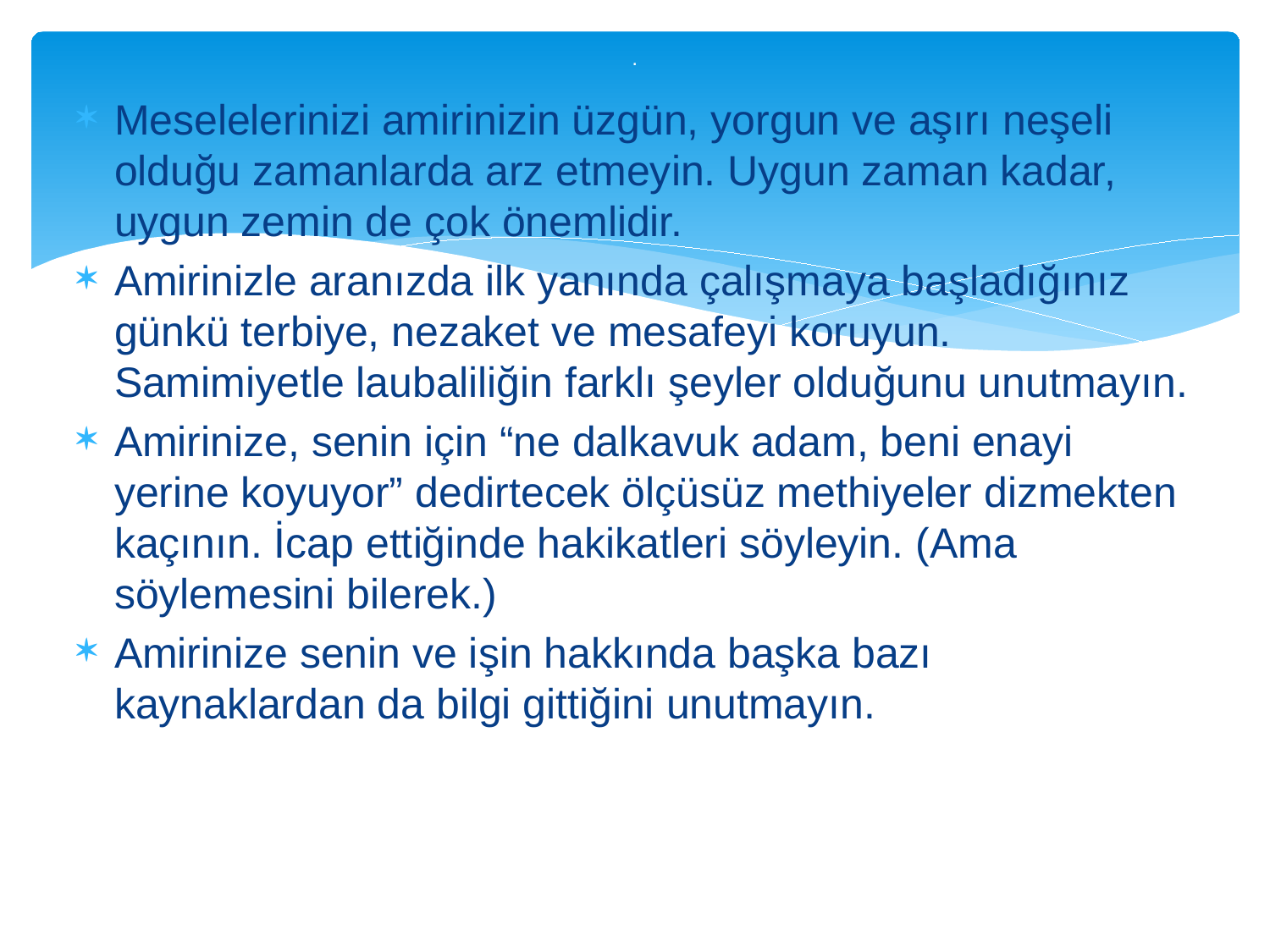

# .
Meselelerinizi amirinizin üzgün, yorgun ve aşırı neşeli olduğu zamanlarda arz etmeyin. Uygun zaman kadar, uygun zemin de çok önemlidir.
Amirinizle aranızda ilk yanında çalışmaya başladığınız günkü terbiye, nezaket ve mesafeyi koruyun. Samimiyetle laubaliliğin farklı şeyler olduğunu unutmayın.
Amirinize, senin için “ne dalkavuk adam, beni enayi yerine koyuyor” dedirtecek ölçüsüz methiyeler dizmekten kaçının. İcap ettiğinde hakikatleri söyleyin. (Ama söylemesini bilerek.)
Amirinize senin ve işin hakkında başka bazı kaynaklardan da bilgi gittiğini unutmayın.